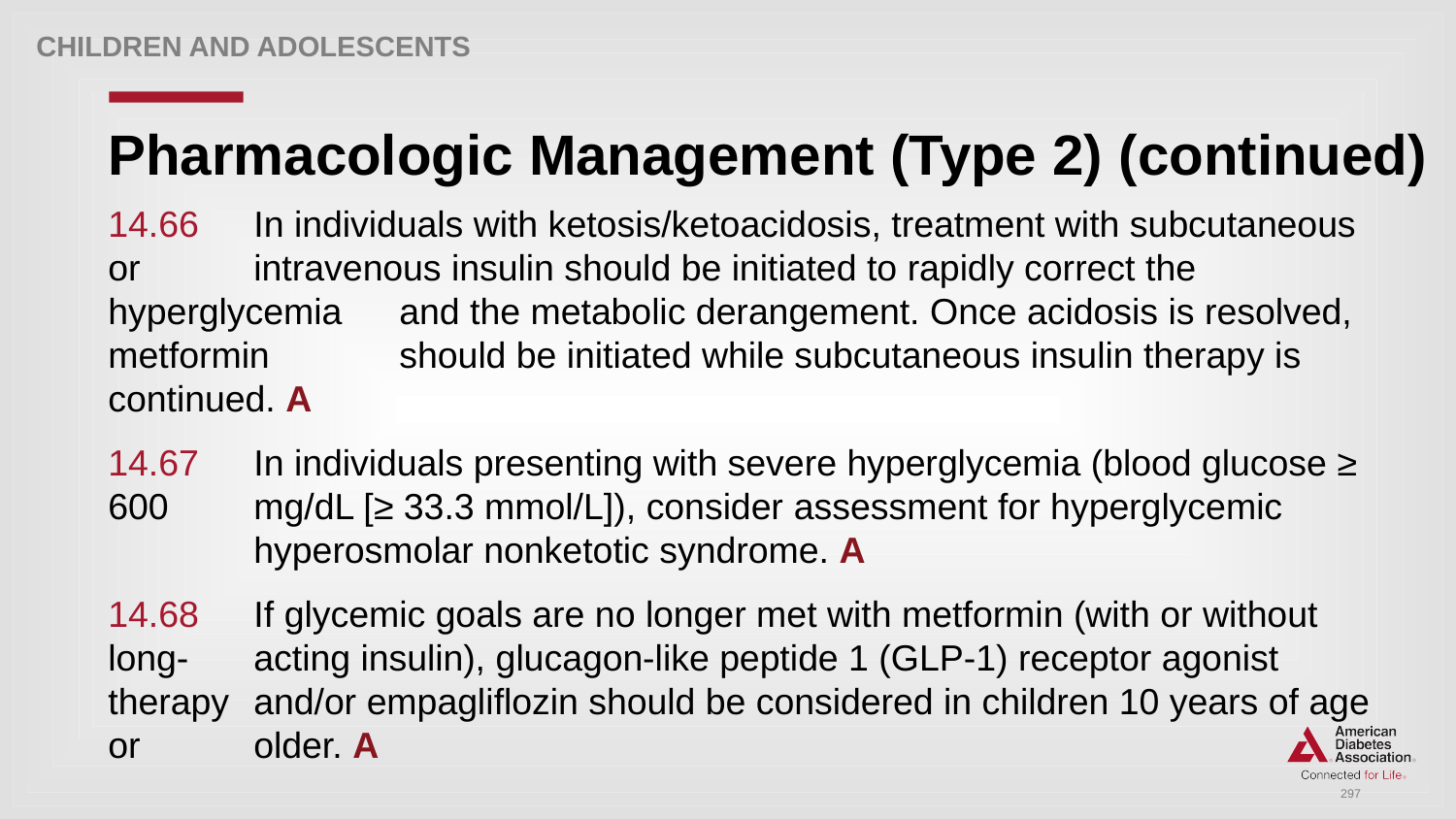

Children and adolescents
# Pharmacologic Management (Type 2) (continued)
14.66 	In individuals with ketosis/ketoacidosis, treatment with subcutaneous or 	intravenous insulin should be initiated to rapidly correct the hyperglycemia 	and the metabolic derangement. Once acidosis is resolved, metformin 	should be initiated while subcutaneous insulin therapy is continued. A
14.67 	In individuals presenting with severe hyperglycemia (blood glucose ≥ 600 	mg/dL [≥ 33.3 mmol/L]), consider assessment for hyperglycemic 	hyperosmolar nonketotic syndrome. A
14.68 	If glycemic goals are no longer met with metformin (with or without long-	acting insulin), glucagon-like peptide 1 (GLP-1) receptor agonist therapy 	and/or empagliflozin should be considered in children 10 years of age or 	older. A